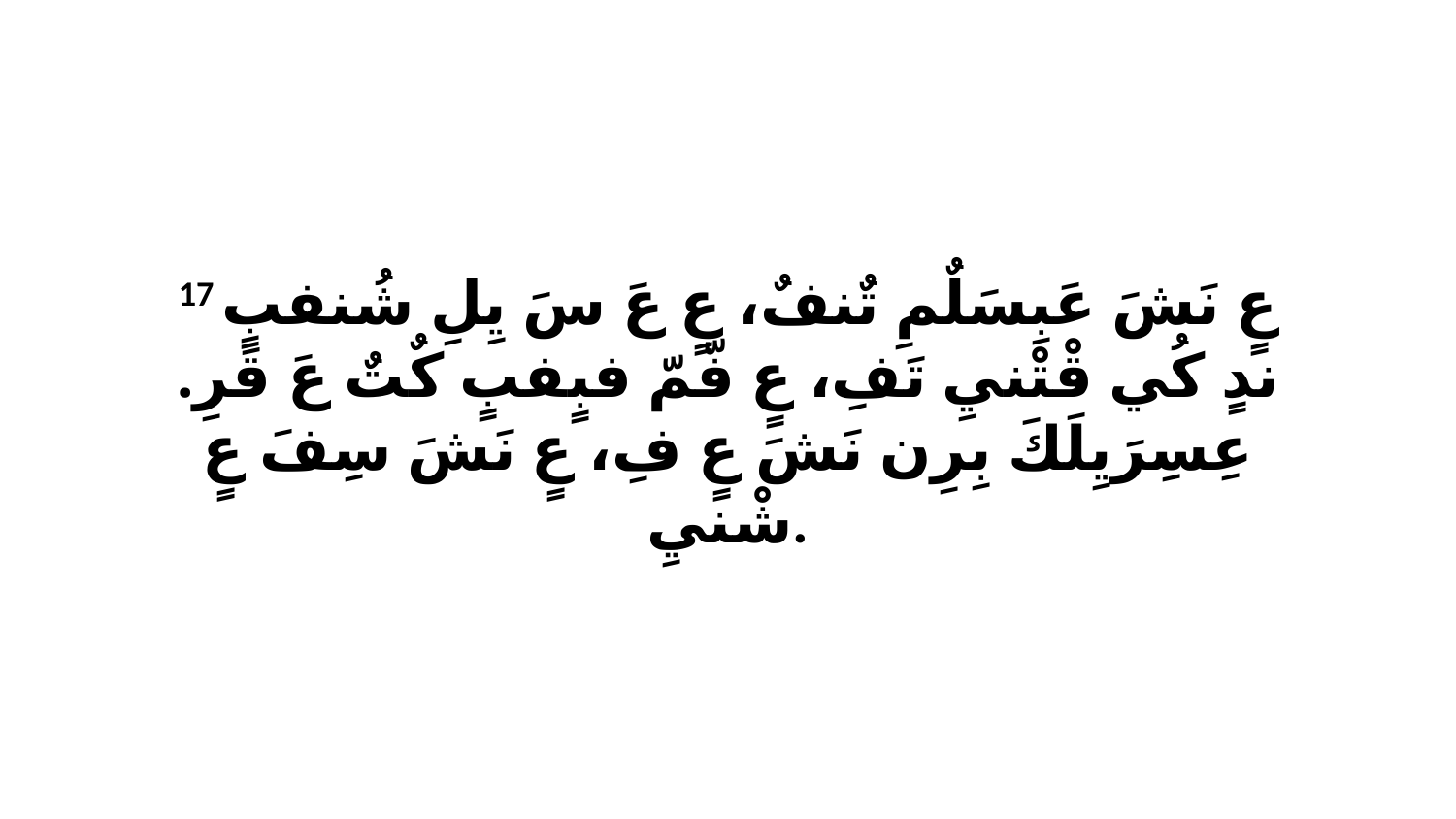

17 عٍ نَشَ عَبِسَلٌمِ تٌنفٌ، عٍ عَ سَ يِلِ شُنفبٍ ندٍ كُي قْتْنيِ تَفِ، عٍ فّمّ فبٍفبٍ كٌتٌ عَ قَرِ. عِسِرَيِلَكَ بِرِن نَشَ عٍ فِ، عٍ نَشَ سِفَ عٍ شْنيِ.